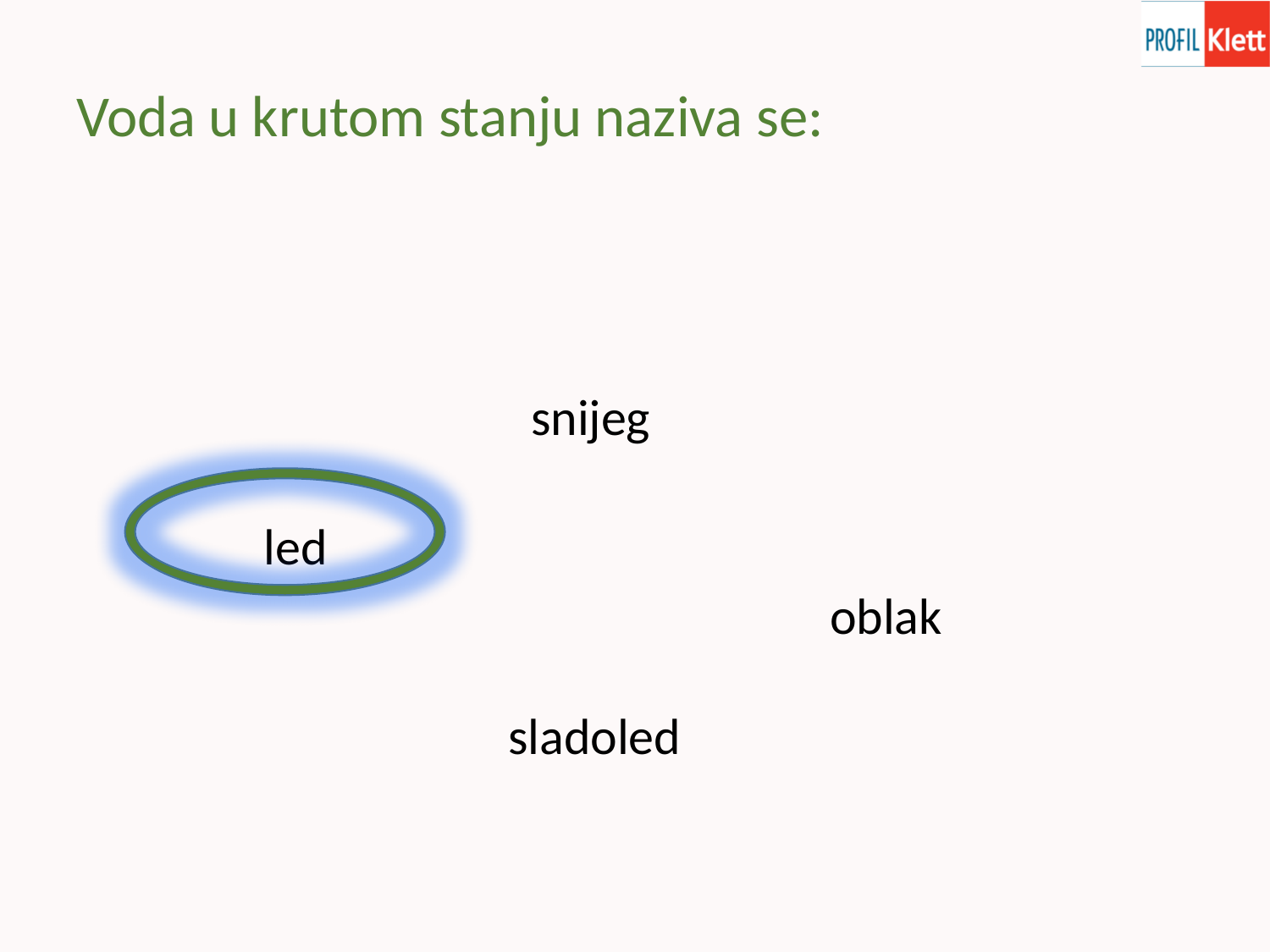

# Voda u krutom stanju naziva se:

                                     snijeg

               led
                                                                                                oblak

                                      sladoled